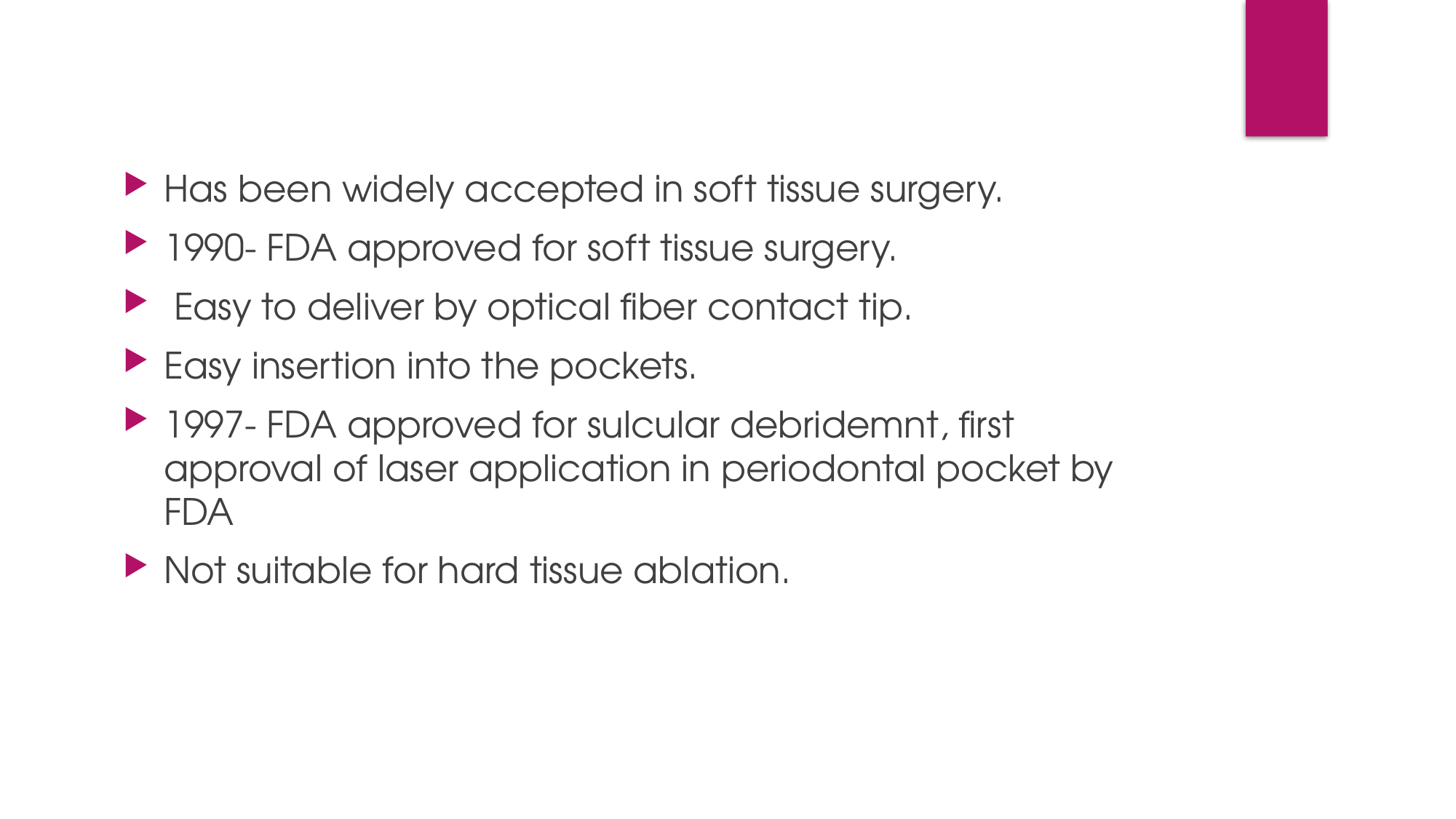

Has been widely accepted in soft tissue surgery.
1990- FDA approved for soft tissue surgery.
 Easy to deliver by optical fiber contact tip.
Easy insertion into the pockets.
1997- FDA approved for sulcular debridemnt, first approval of laser application in periodontal pocket by FDA
Not suitable for hard tissue ablation.